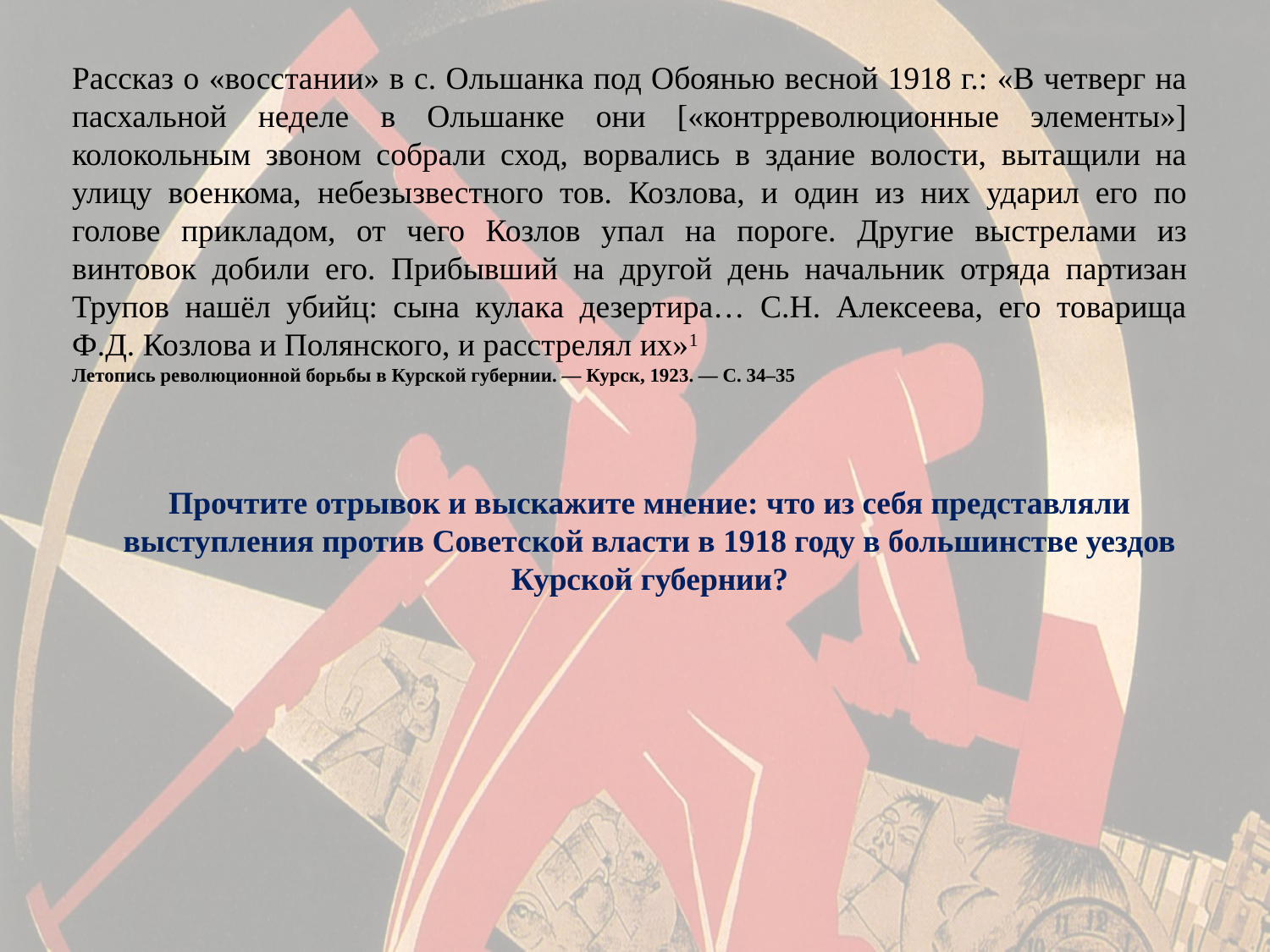

Рассказ о «восстании» в с. Ольшанка под Обоянью весной 1918 г.: «В четверг на пасхальной неделе в Ольшанке они [«контрреволюционные элементы»] колокольным звоном собрали сход, ворвались в здание волости, вытащили на улицу военкома, небезызвестного тов. Козлова, и один из них ударил его по голове прикладом, от чего Козлов упал на пороге. Другие выстрелами из винтовок добили его. Прибывший на другой день начальник отряда партизан Трупов нашёл убийц: сына кулака дезертира… С.Н. Алексеева, его товарища Ф.Д. Козлова и Полянского, и расстрелял их»1
Летопись революционной борьбы в Курской губернии. — Курск, 1923. — С. 34–35

Прочтите отрывок и выскажите мнение: что из себя представляли выступления против Советской власти в 1918 году в большинстве уездов Курской губернии?